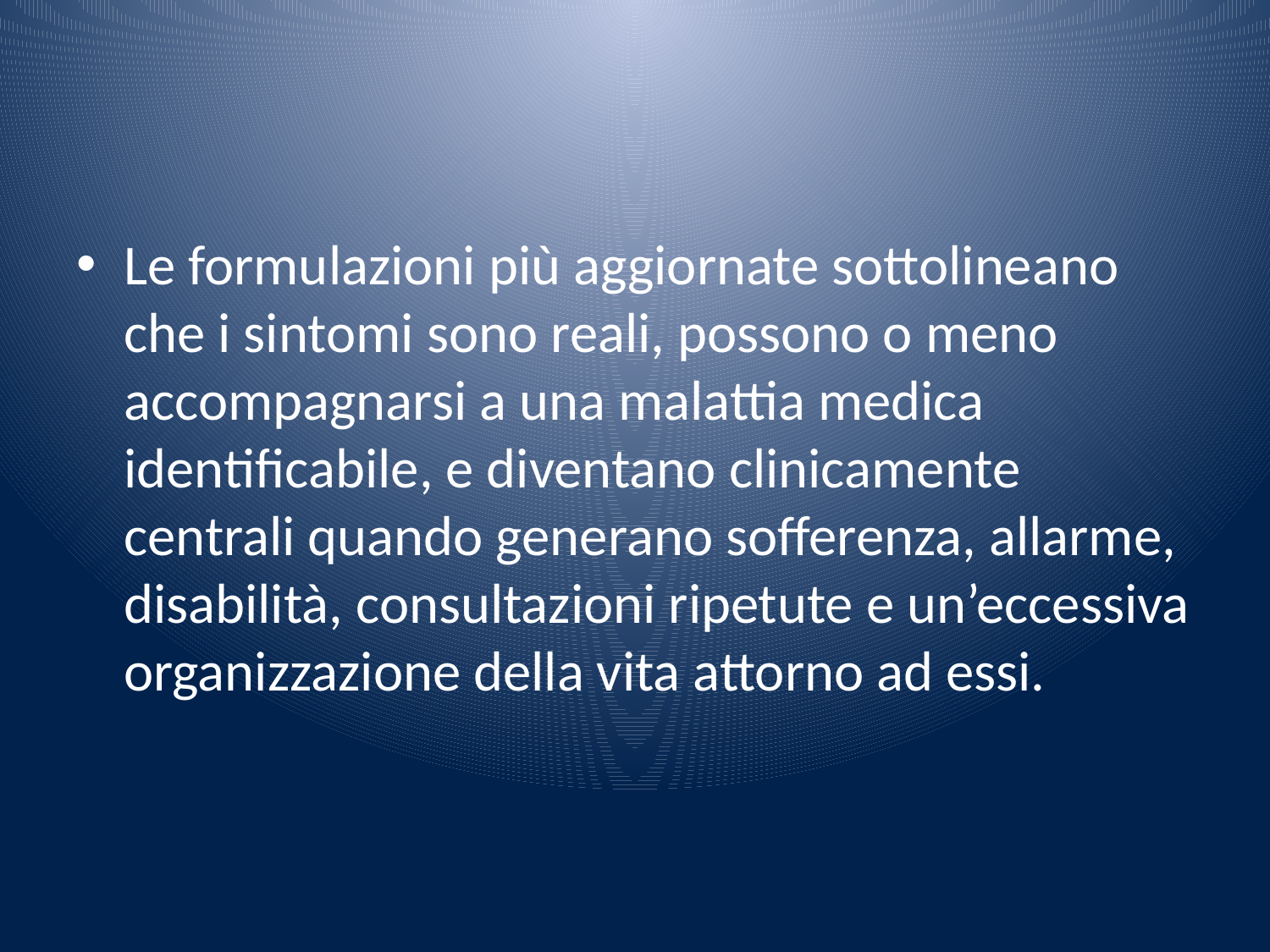

#
Le formulazioni più aggiornate sottolineano che i sintomi sono reali, possono o meno accompagnarsi a una malattia medica identificabile, e diventano clinicamente centrali quando generano sofferenza, allarme, disabilità, consultazioni ripetute e un’eccessiva organizzazione della vita attorno ad essi.